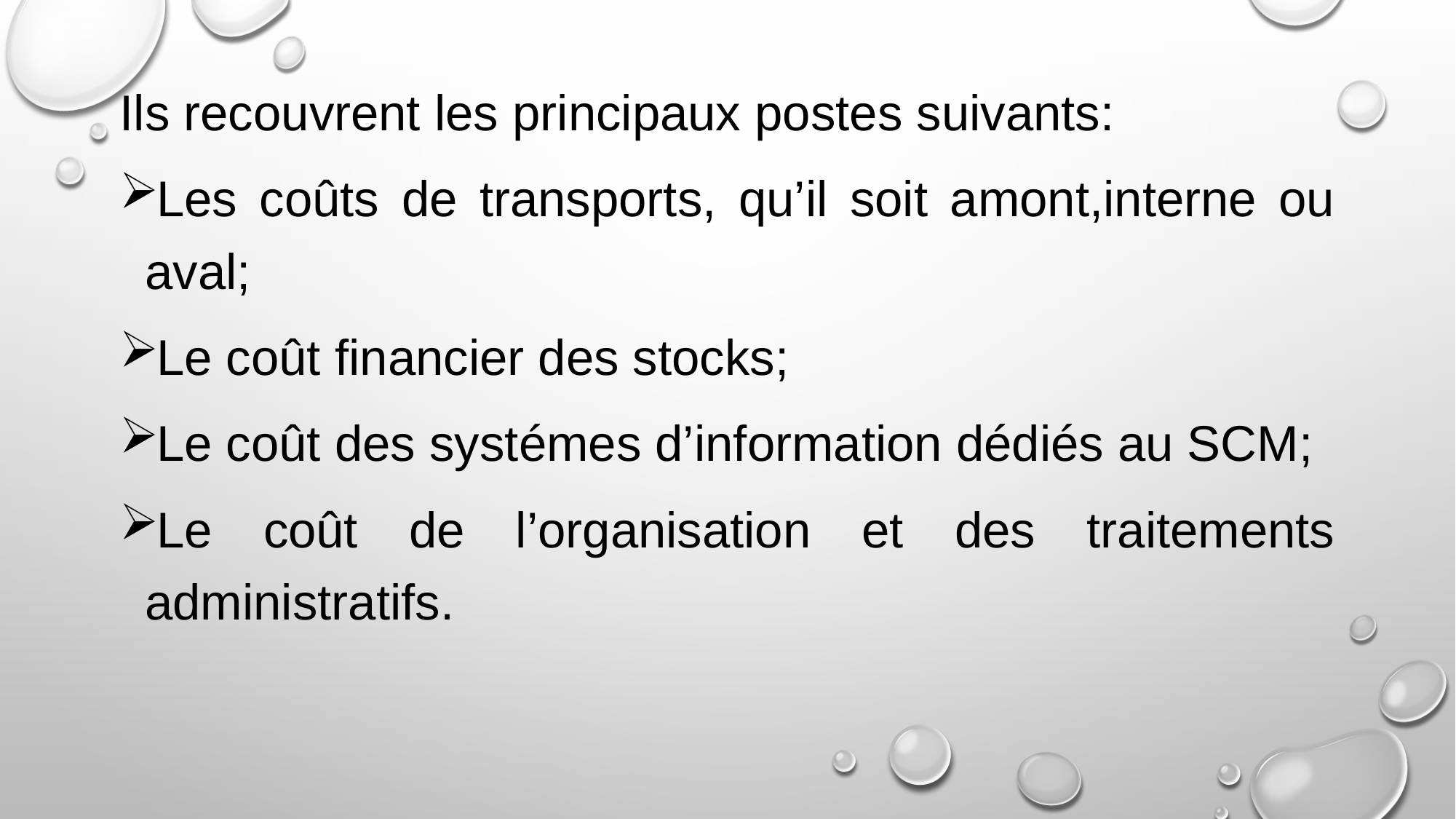

Ils recouvrent les principaux postes suivants:
Les coûts de transports, qu’il soit amont,interne ou aval;
Le coût financier des stocks;
Le coût des systémes d’information dédiés au SCM;
Le coût de l’organisation et des traitements administratifs.